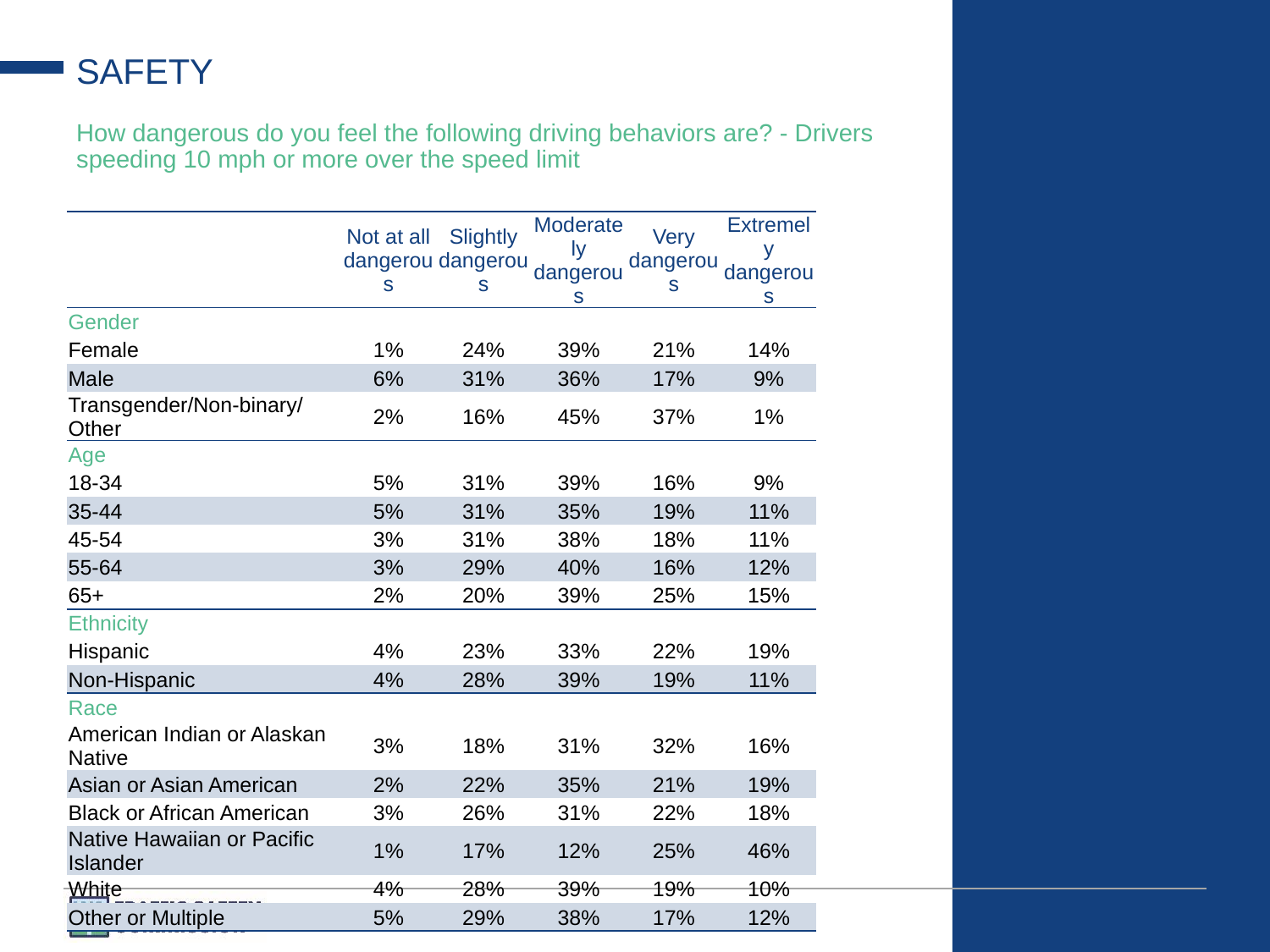

# SAFETY
How dangerous do you feel the following driving behaviors are? - Drivers speeding 10 mph or more over the speed limit
|  | Not at all dangerous | Slightly dangerous | Moderately dangerous | Very dangerous | Extremely dangerous |
| --- | --- | --- | --- | --- | --- |
| Gender |  |  |  |  |  |
| Female | 1% | 24% | 39% | 21% | 14% |
| Male | 6% | 31% | 36% | 17% | 9% |
| Transgender/Non-binary/Other | 2% | 16% | 45% | 37% | 1% |
| Age |  |  |  |  |  |
| 18-34 | 5% | 31% | 39% | 16% | 9% |
| 35-44 | 5% | 31% | 35% | 19% | 11% |
| 45-54 | 3% | 31% | 38% | 18% | 11% |
| 55-64 | 3% | 29% | 40% | 16% | 12% |
| 65+ | 2% | 20% | 39% | 25% | 15% |
| Ethnicity |  |  |  |  |  |
| Hispanic | 4% | 23% | 33% | 22% | 19% |
| Non-Hispanic | 4% | 28% | 39% | 19% | 11% |
| Race |  |  |  |  |  |
| American Indian or Alaskan Native | 3% | 18% | 31% | 32% | 16% |
| Asian or Asian American | 2% | 22% | 35% | 21% | 19% |
| Black or African American | 3% | 26% | 31% | 22% | 18% |
| Native Hawaiian or Pacific Islander | 1% | 17% | 12% | 25% | 46% |
| White | 4% | 28% | 39% | 19% | 10% |
| Other or Multiple | 5% | 29% | 38% | 17% | 12% |